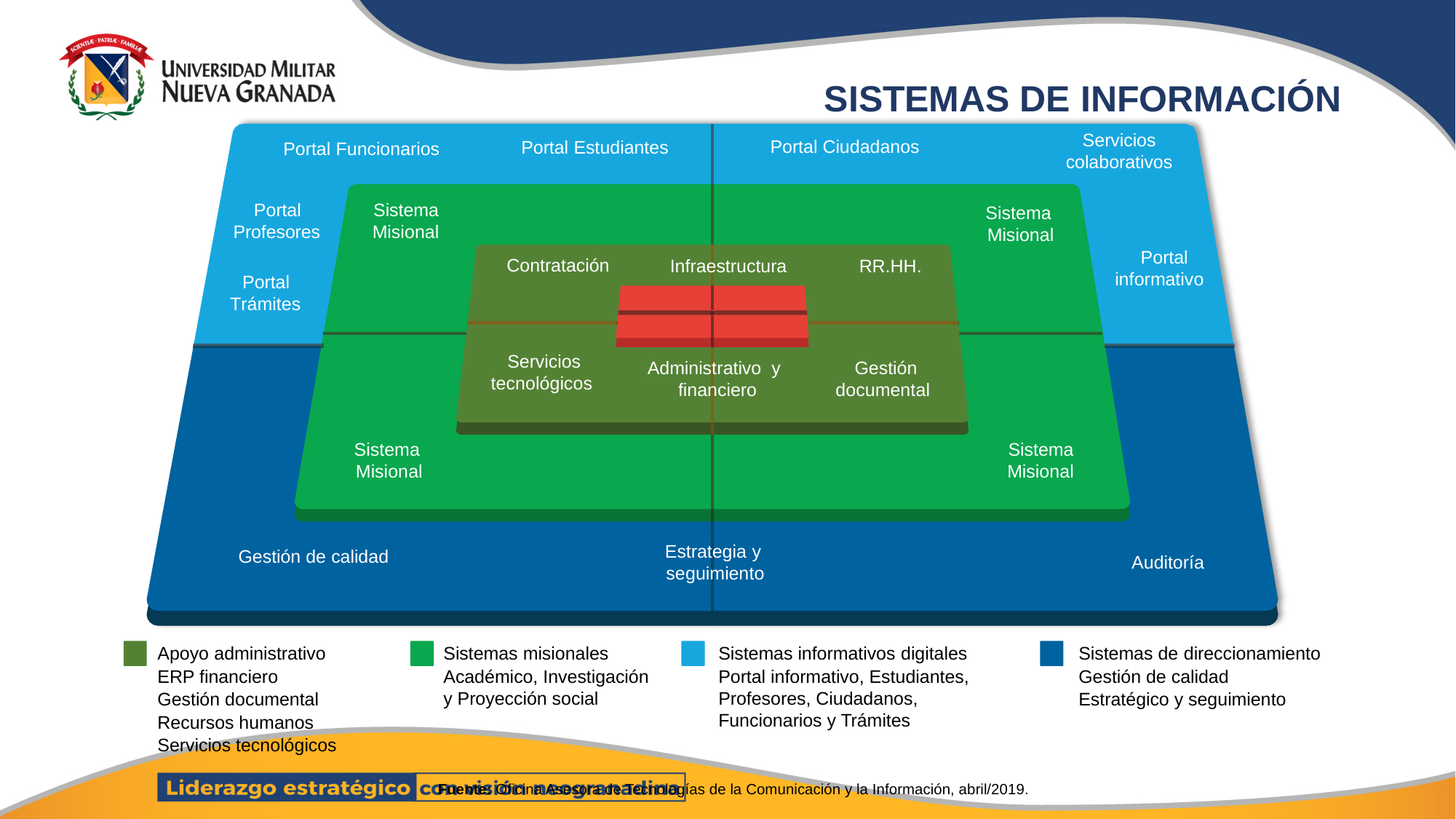

# SISTEMAS DE INFORMACIÓN

Servicios
colaborativos
Portal Ciudadanos
Portal Estudiantes
Portal Funcionarios

Portal  Profesores
Sistema
Misional
Sistema  Misional
Portal  informativo

Contratación
Infraestructura
RR.HH.

Portal  Trámites

Servicios  tecnológicos
Gestión  documental
Administrativo  y financiero

Sistema  Misional
Sistema
Misional

Estrategia y  seguimiento
Gestión de calidad
Auditoría

Apoyo administrativo
ERP financiero
Gestión documental
Recursos humanos
Servicios tecnológicos

Sistemas misionales
Académico, Investigación y Proyección social

Sistemas informativos digitales
Portal informativo, Estudiantes, Profesores, Ciudadanos, Funcionarios y Trámites

Sistemas de direccionamiento
Gestión de calidad
Estratégico y seguimiento
Fuente: Oficina Asesora de Tecnologías de la Comunicación y la Información, abril/2019.